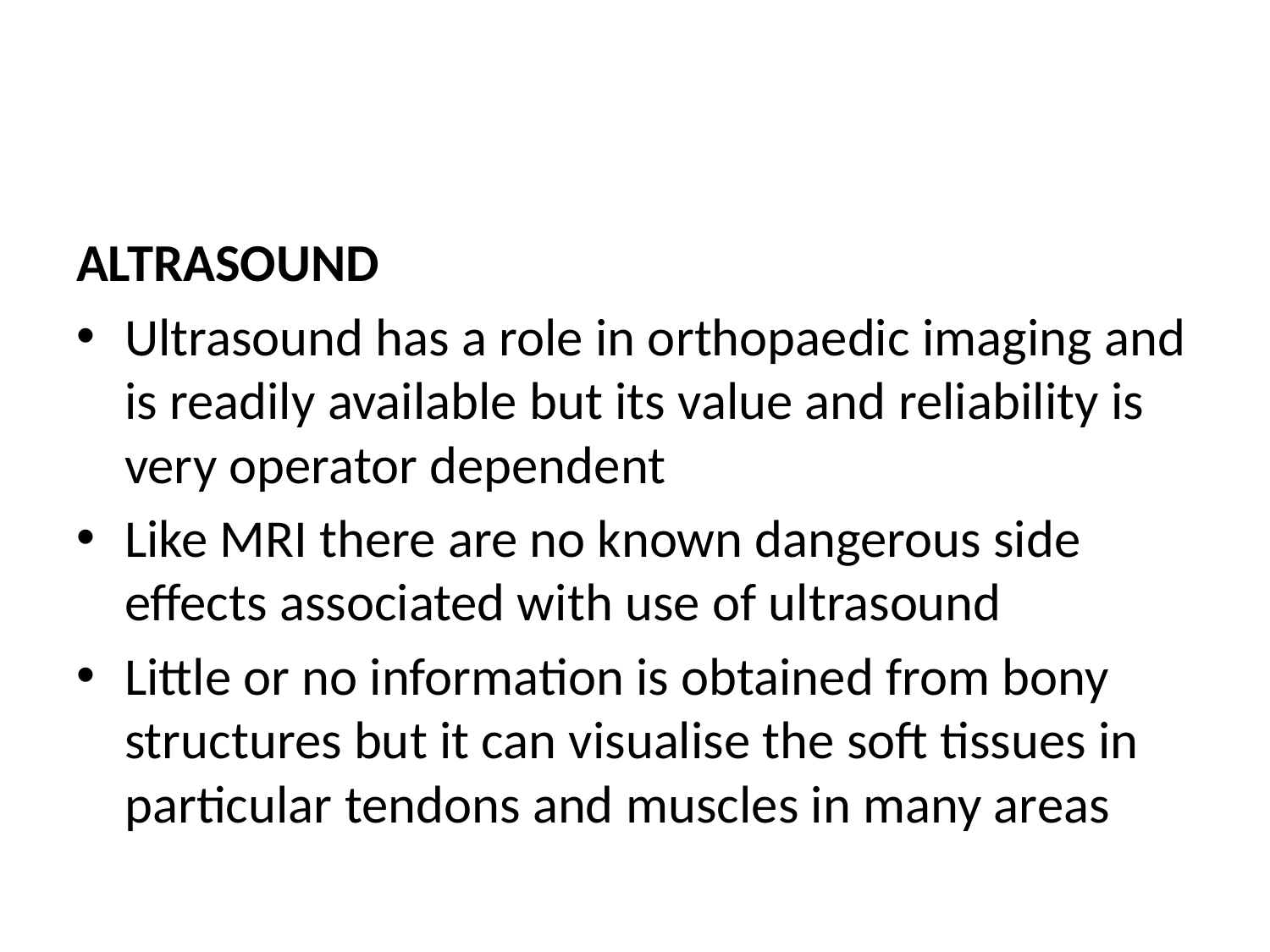

#
ALTRASOUND
Ultrasound has a role in orthopaedic imaging and is readily available but its value and reliability is very operator dependent
Like MRI there are no known dangerous side effects associated with use of ultrasound
Little or no information is obtained from bony structures but it can visualise the soft tissues in particular tendons and muscles in many areas